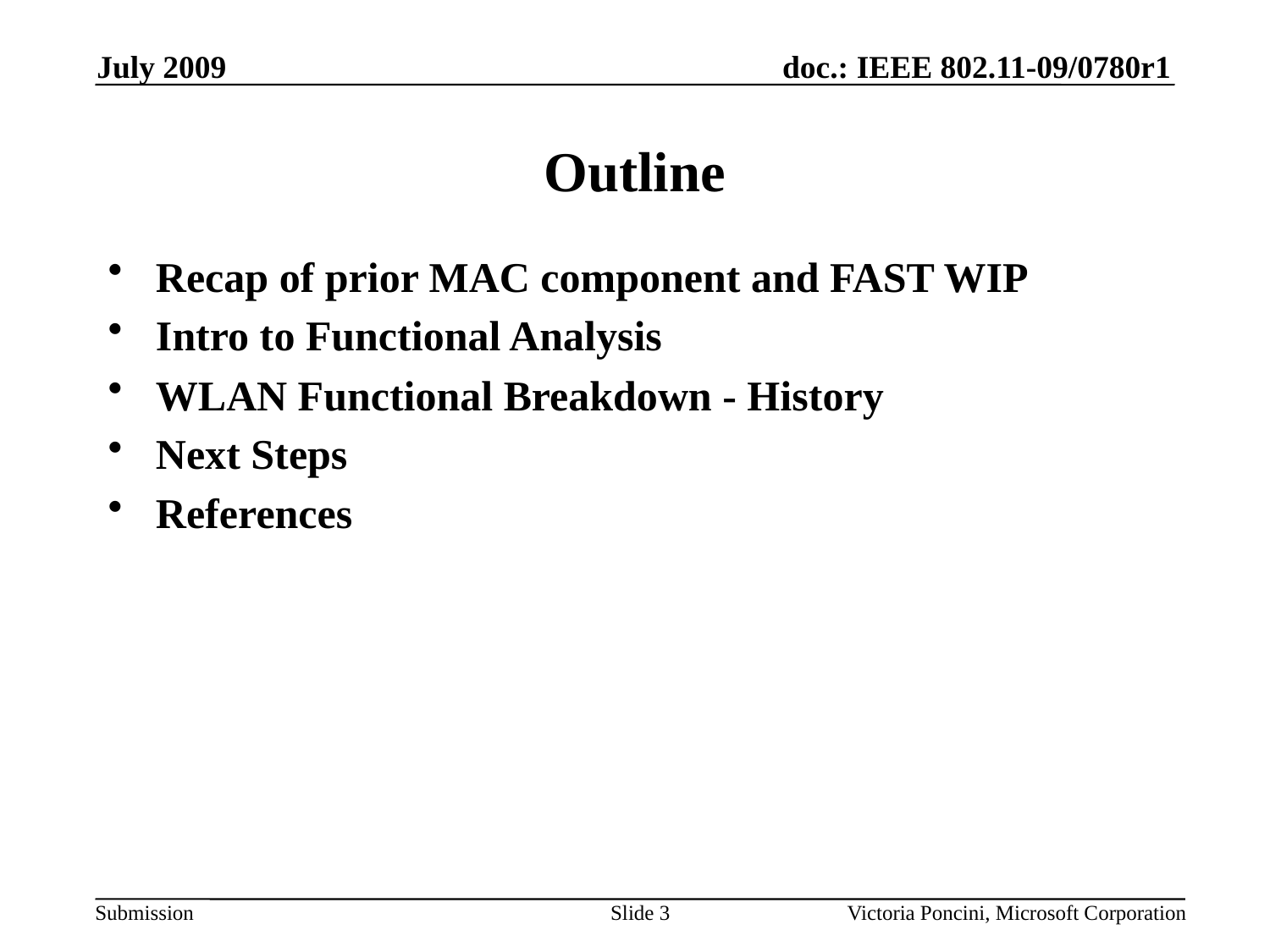

July 2009
# Outline
Recap of prior MAC component and FAST WIP
Intro to Functional Analysis
WLAN Functional Breakdown - History
Next Steps
References
Slide 3
Victoria Poncini, Microsoft Corporation